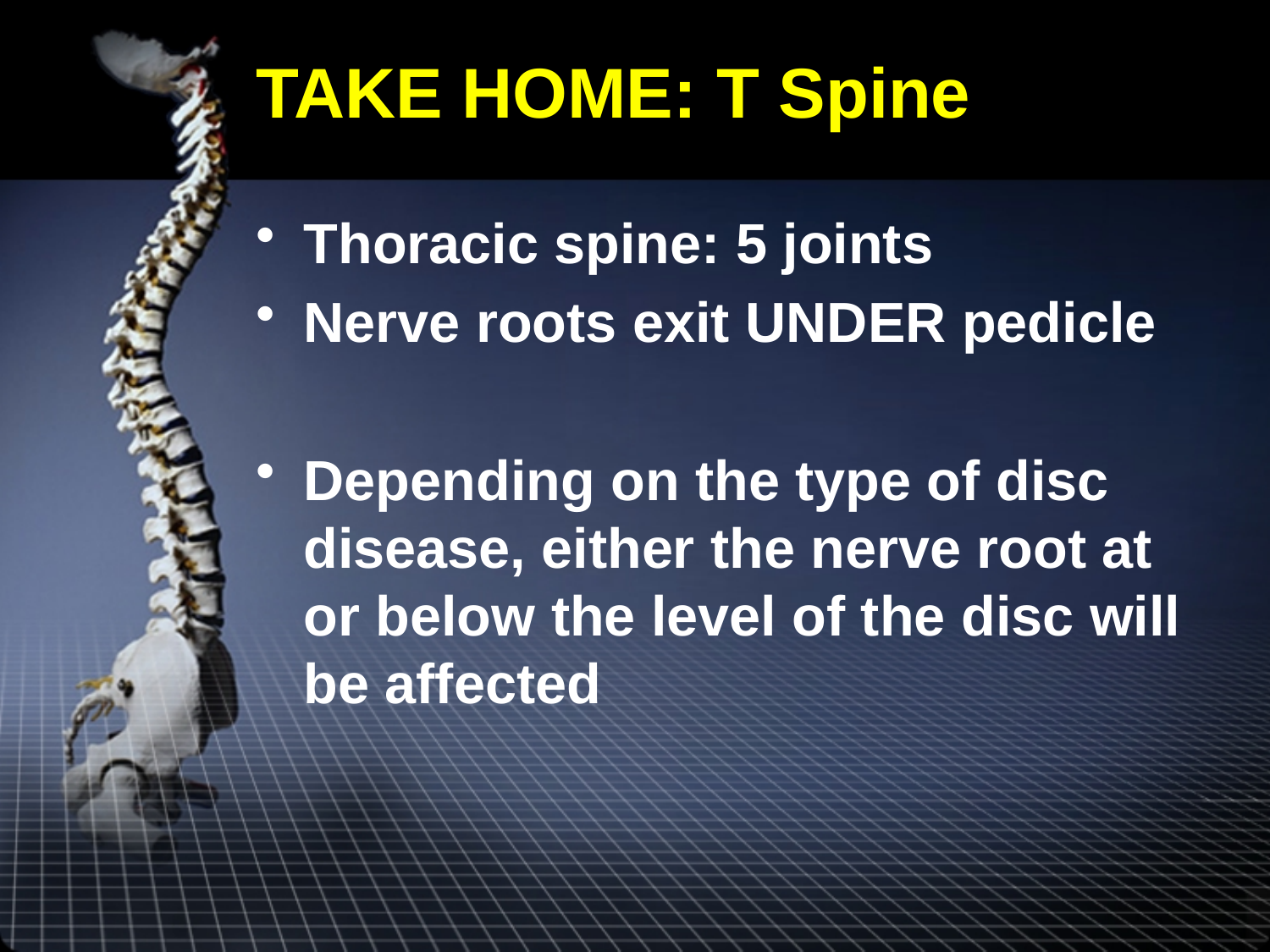

# TAKE HOME: T Spine
Thoracic spine: 5 joints
Nerve roots exit UNDER pedicle

Depending on the type of disc disease, either the nerve root at or below the level of the disc will be affected